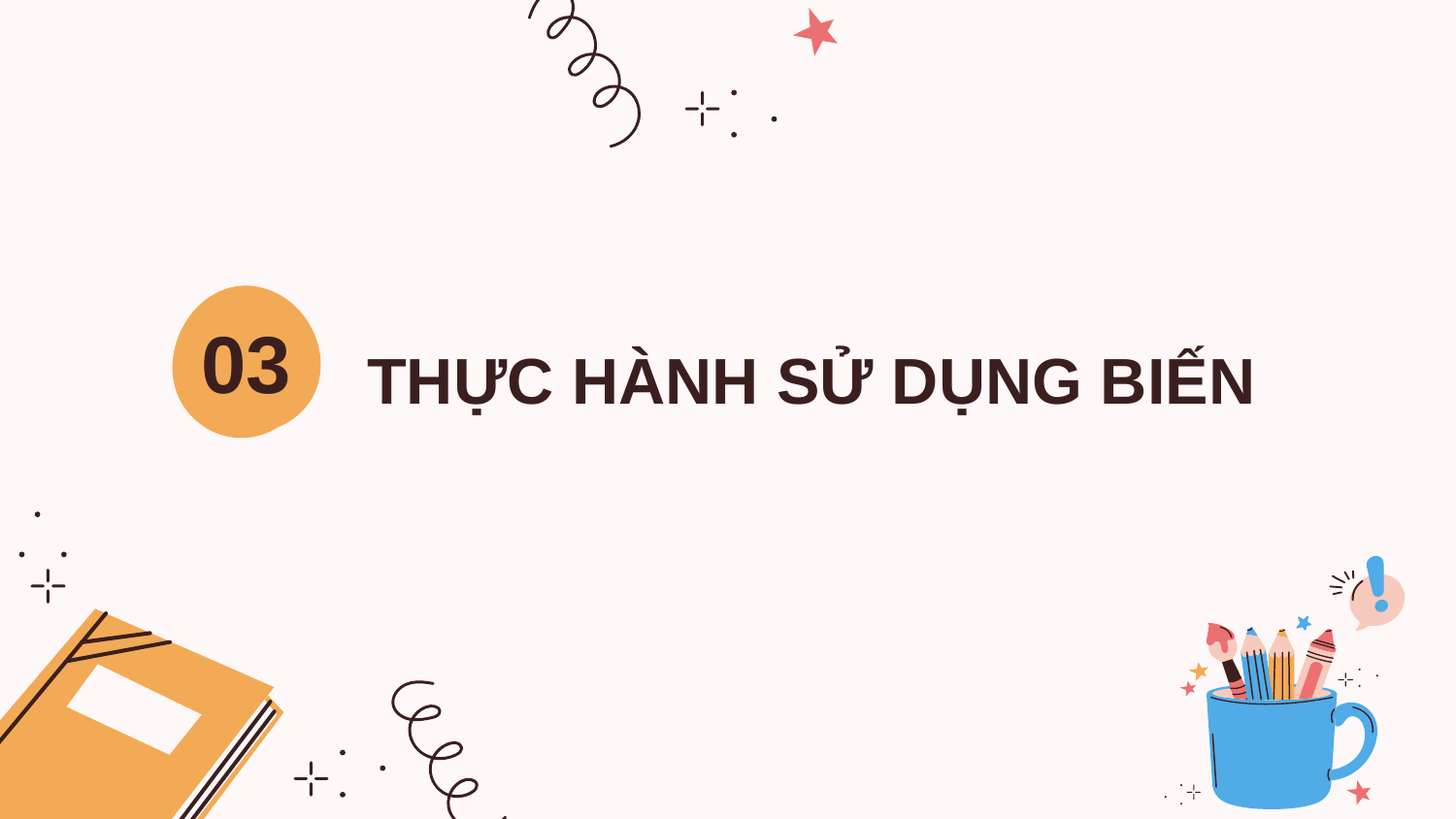

# THỰC HÀNH SỬ DỤNG BIẾN

03